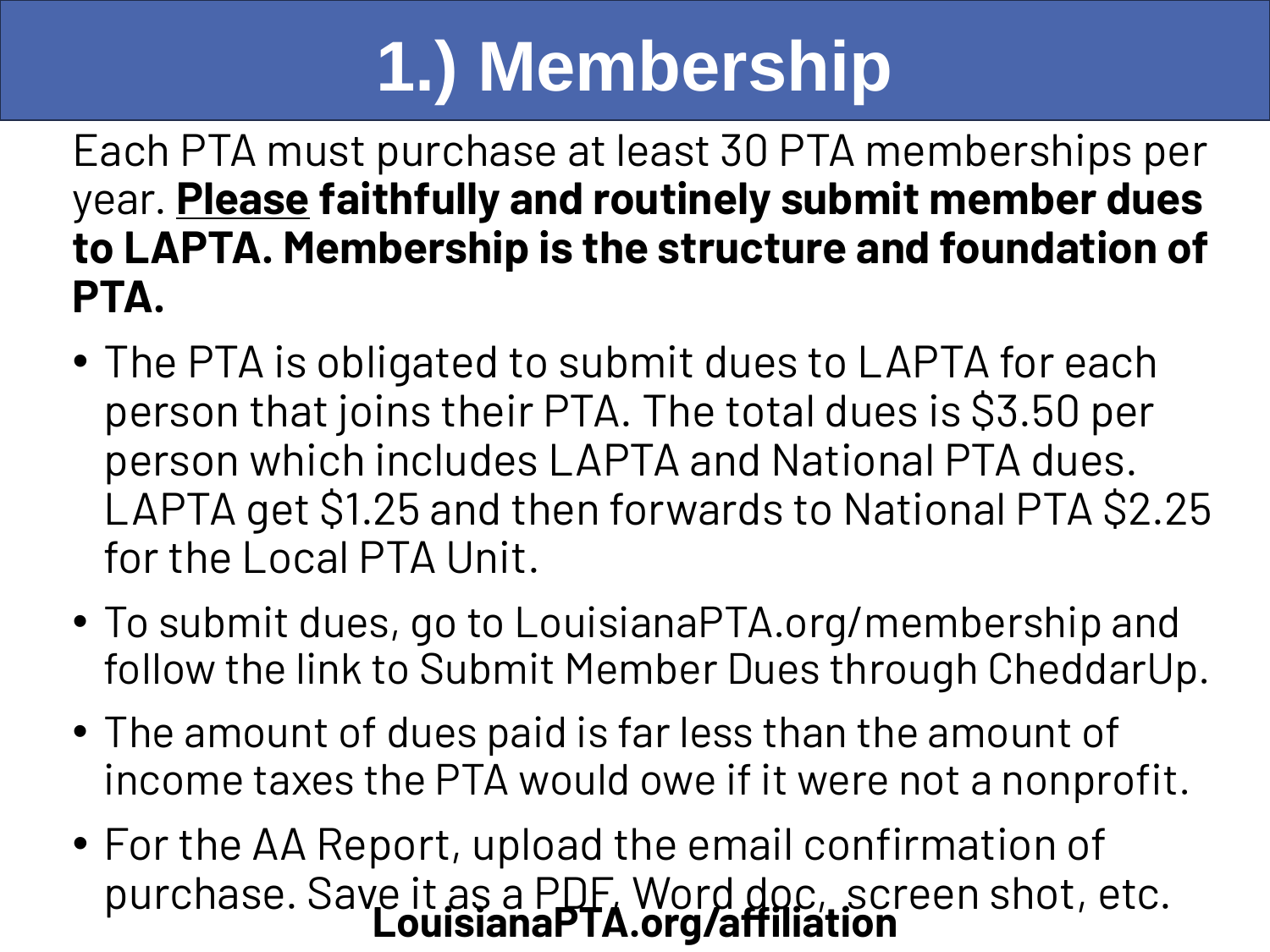

1.) Membership
Each PTA must purchase at least 30 PTA memberships per year. Please faithfully and routinely submit member dues to LAPTA. Membership is the structure and foundation of PTA.
The PTA is obligated to submit dues to LAPTA for each person that joins their PTA. The total dues is $3.50 per person which includes LAPTA and National PTA dues. LAPTA get $1.25 and then forwards to National PTA $2.25 for the Local PTA Unit.
To submit dues, go to LouisianaPTA.org/membership and follow the link to Submit Member Dues through CheddarUp.
The amount of dues paid is far less than the amount of income taxes the PTA would owe if it were not a nonprofit.
For the AA Report, upload the email confirmation of purchase. Save it as a PDF, Word doc,  screen shot, etc.
LouisianaPTA.org/affiliation